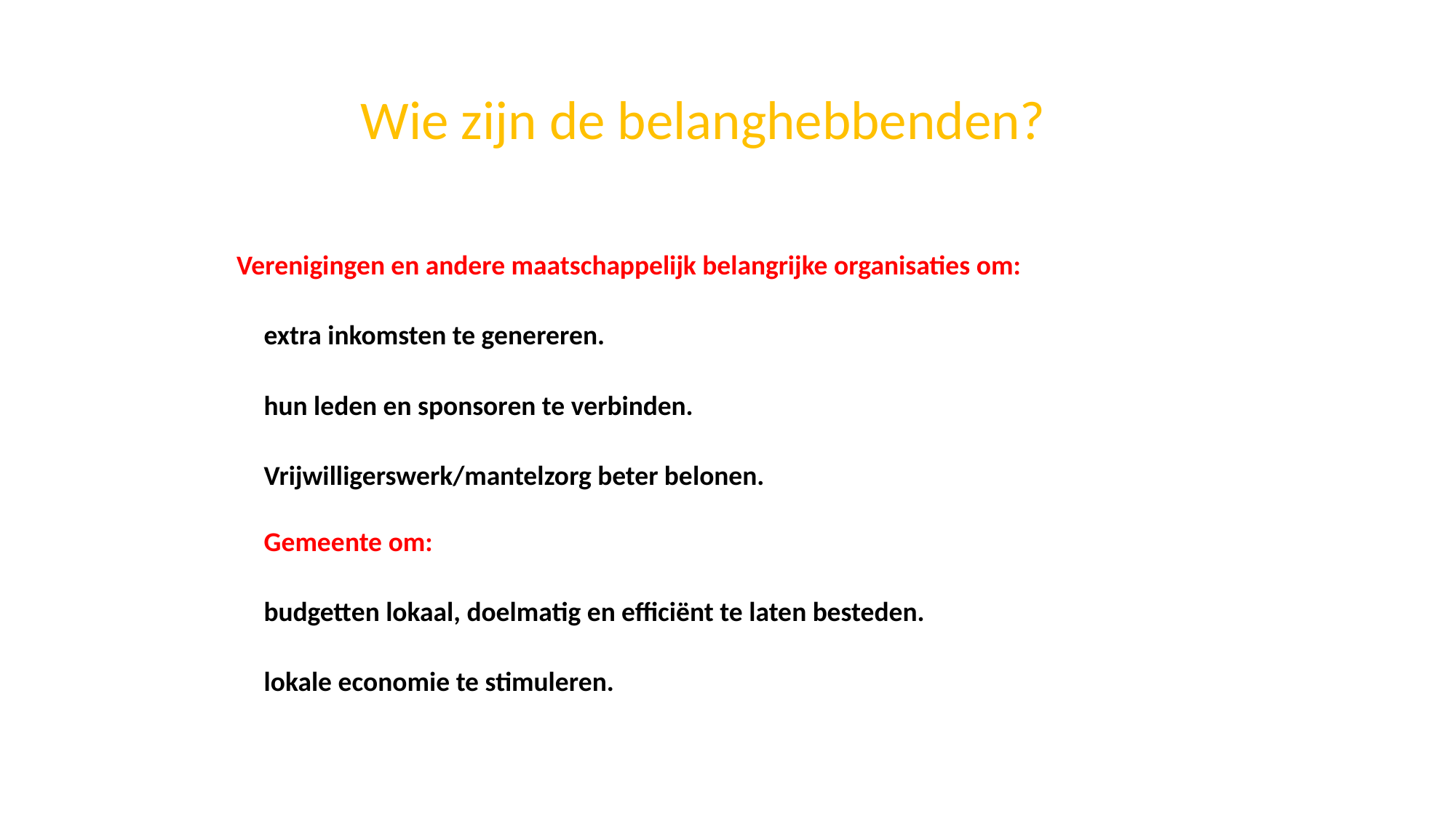

Wie zijn de belanghebbenden?
Verenigingen en andere maatschappelijk belangrijke organisaties om:

extra inkomsten te genereren.

hun leden en sponsoren te verbinden.

Vrijwilligerswerk/mantelzorg beter belonen.

Gemeente om:

budgetten lokaal, doelmatig en efficiënt te laten besteden.

lokale economie te stimuleren.